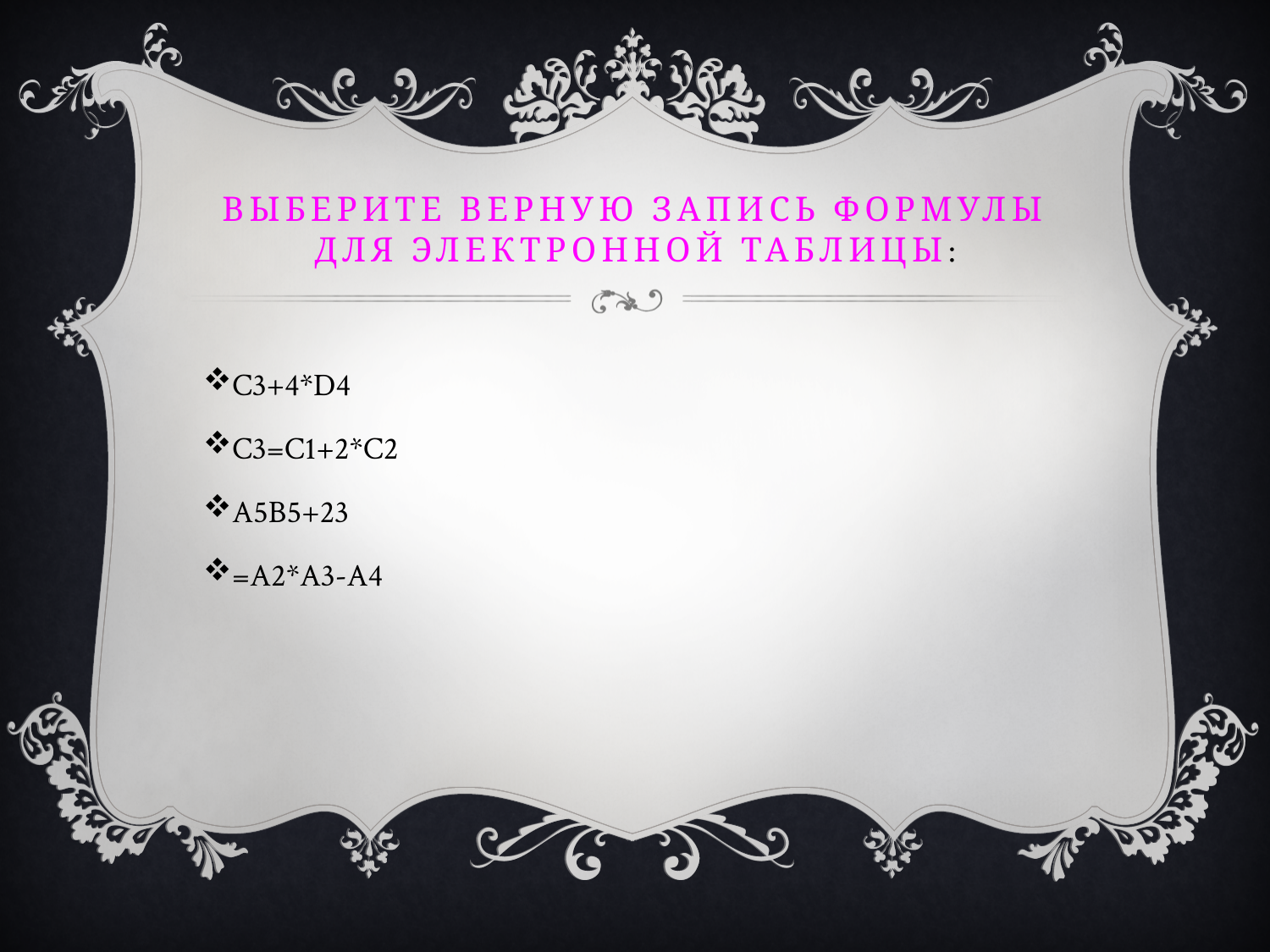

# Выберите верную запись формулы для электронной таблицы:
C3+4*D4
C3=C1+2*C2
A5B5+23
=A2*A3-A4